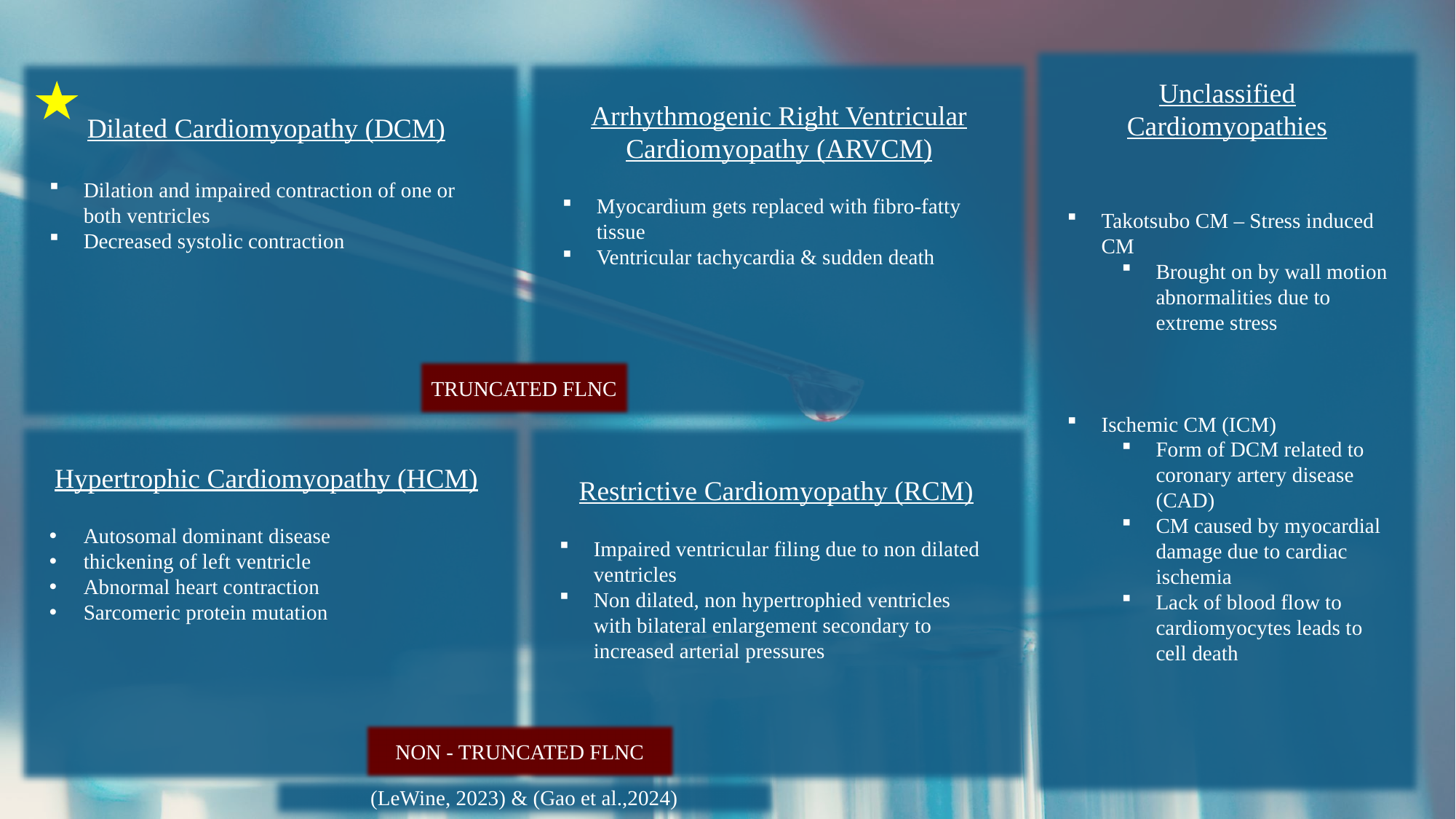

Unclassified Cardiomyopathies

Takotsubo CM – Stress induced CM
Brought on by wall motion abnormalities due to extreme stress

Ischemic CM (ICM)
Form of DCM related to coronary artery disease (CAD)
CM caused by myocardial damage due to cardiac ischemia
Lack of blood flow to cardiomyocytes leads to cell death

Arrhythmogenic Right Ventricular Cardiomyopathy (ARVCM)

Myocardium gets replaced with fibro-fatty tissue
Ventricular tachycardia & sudden death
Dilated Cardiomyopathy (DCM)

Dilation and impaired contraction of one or both ventricles
Decreased systolic contraction

TRUNCATED FLNC

Hypertrophic Cardiomyopathy (HCM)

Autosomal dominant disease
thickening of left ventricle
Abnormal heart contraction
Sarcomeric protein mutation
Restrictive Cardiomyopathy (RCM)

Impaired ventricular filing due to non dilated ventricles
Non dilated, non hypertrophied ventricles with bilateral enlargement secondary to increased arterial pressures
NON - TRUNCATED FLNC
(LeWine, 2023) & (Gao et al.,2024)